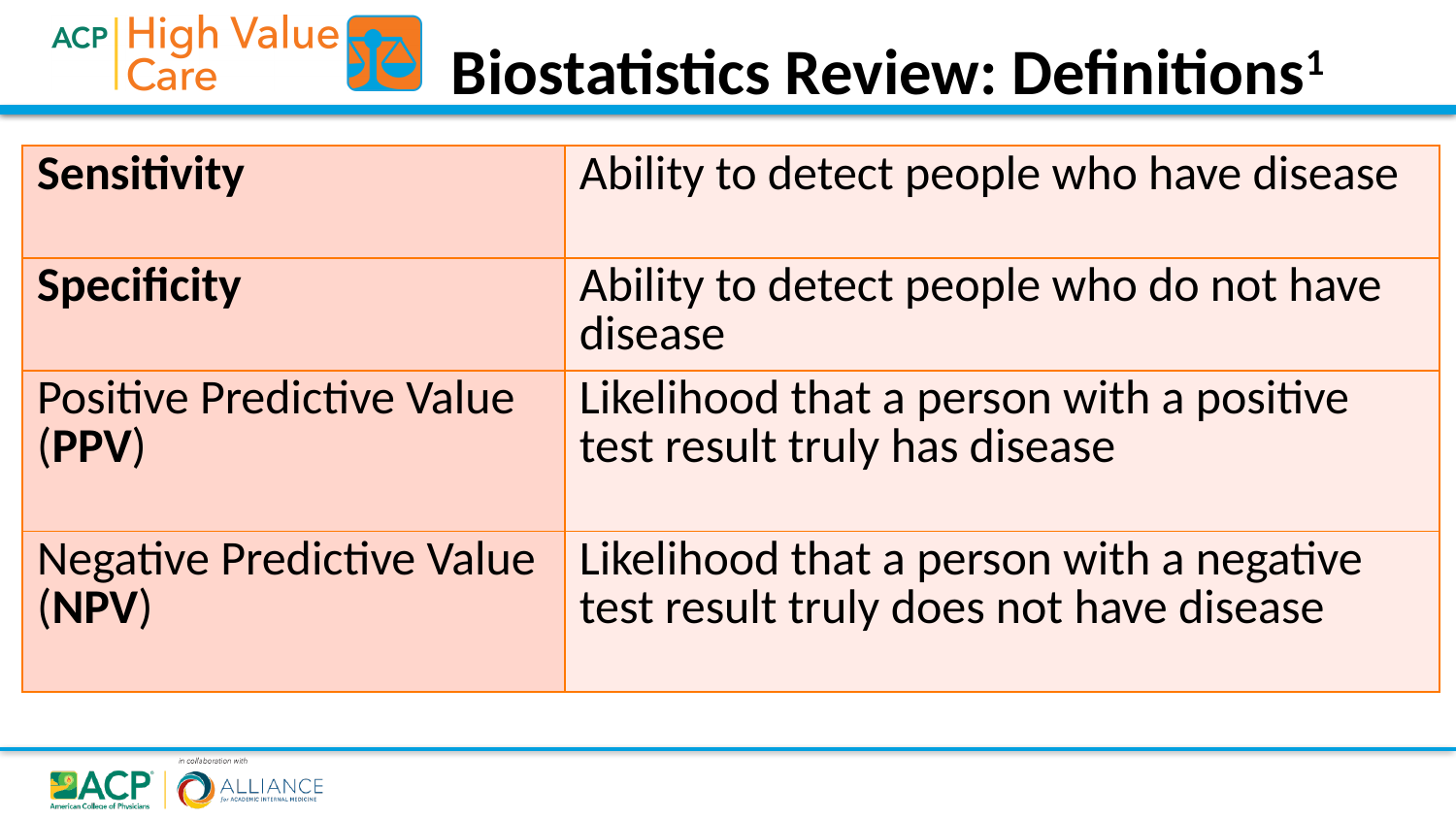

Biostatistics Review: Definitions1
| Sensitivity | Ability to detect people who have disease |
| --- | --- |
| Specificity | Ability to detect people who do not have disease |
| Positive Predictive Value (PPV) | Likelihood that a person with a positive test result truly has disease |
| Negative Predictive Value (NPV) | Likelihood that a person with a negative test result truly does not have disease |